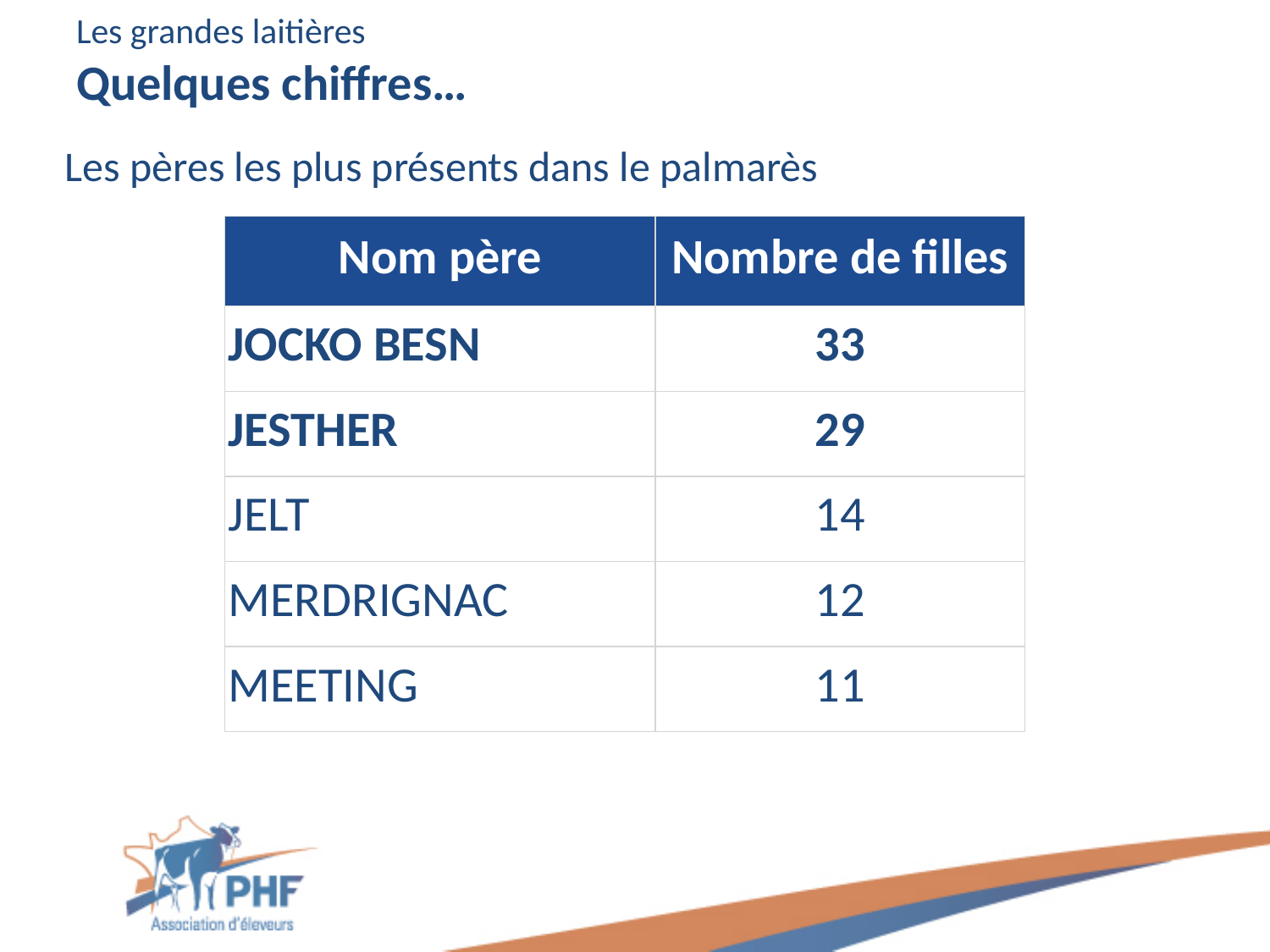

# Les grandes laitières Quelques chiffres…
Les pères les plus présents dans le palmarès
| Nom père | Nombre de filles |
| --- | --- |
| JOCKO BESN | 33 |
| JESTHER | 29 |
| JELT | 14 |
| MERDRIGNAC | 12 |
| MEETING | 11 |